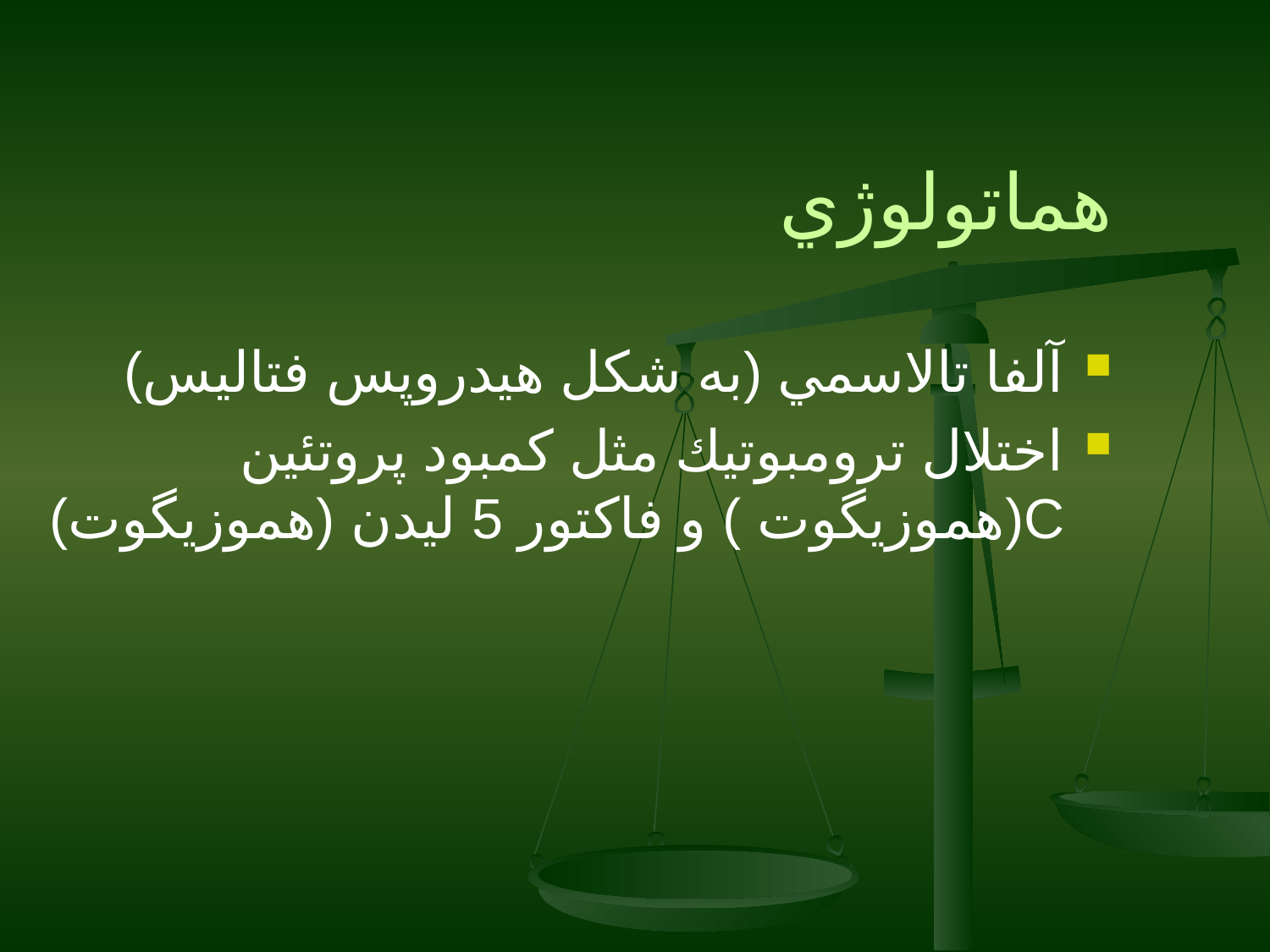

هماتولوژي

آلفا تالاسمي (به شكل هيدروپس فتاليس)
اختلال ترومبوتيك مثل كمبود پروتئين C(هموزيگوت ) و فاكتور 5 ليدن (هموزيگوت)